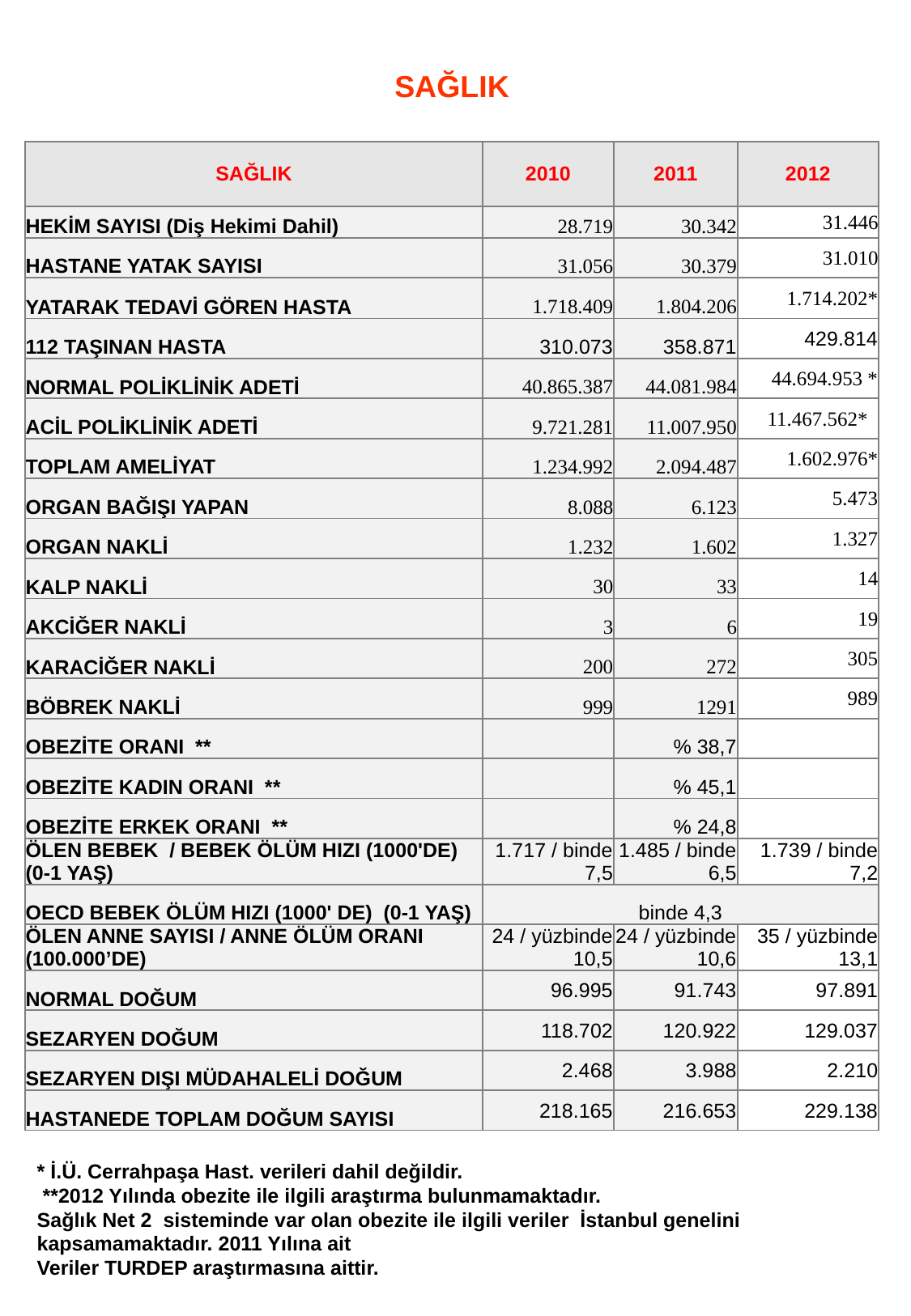

33
# SAĞLIK
| SAĞLIK | 2010 | 2011 | 2012 |
| --- | --- | --- | --- |
| HEKİM SAYISI (Diş Hekimi Dahil) | 28.719 | 30.342 | 31.446 |
| HASTANE YATAK SAYISI | 31.056 | 30.379 | 31.010 |
| YATARAK TEDAVİ GÖREN HASTA | 1.718.409 | 1.804.206 | 1.714.202\* |
| 112 TAŞINAN HASTA | 310.073 | 358.871 | 429.814 |
| NORMAL POLİKLİNİK ADETİ | 40.865.387 | 44.081.984 | 44.694.953 \* |
| ACİL POLİKLİNİK ADETİ | 9.721.281 | 11.007.950 | 11.467.562\* |
| TOPLAM AMELİYAT | 1.234.992 | 2.094.487 | 1.602.976\* |
| ORGAN BAĞIŞI YAPAN | 8.088 | 6.123 | 5.473 |
| ORGAN NAKLİ | 1.232 | 1.602 | 1.327 |
| KALP NAKLİ | 30 | 33 | 14 |
| AKCİĞER NAKLİ | 3 | 6 | 19 |
| KARACİĞER NAKLİ | 200 | 272 | 305 |
| BÖBREK NAKLİ | 999 | 1291 | 989 |
| OBEZİTE ORANI \*\* |  | % 38,7 |  |
| OBEZİTE KADIN ORANI \*\* |  | % 45,1 |  |
| OBEZİTE ERKEK ORANI \*\* |  | % 24,8 |  |
| ÖLEN BEBEK / BEBEK ÖLÜM HIZI (1000'DE) (0-1 YAŞ) | 1.717 / binde 7,5 | 1.485 / binde 6,5 | 1.739 / binde 7,2 |
| OECD BEBEK ÖLÜM HIZI (1000' DE) (0-1 YAŞ) | binde 4,3 |  |  |
| ÖLEN ANNE SAYISI / ANNE ÖLÜM ORANI (100.000’DE) | 24 / yüzbinde 10,5 | 24 / yüzbinde 10,6 | 35 / yüzbinde 13,1 |
| NORMAL DOĞUM | 96.995 | 91.743 | 97.891 |
| SEZARYEN DOĞUM | 118.702 | 120.922 | 129.037 |
| SEZARYEN DIŞI MÜDAHALELİ DOĞUM | 2.468 | 3.988 | 2.210 |
| HASTANEDE TOPLAM DOĞUM SAYISI | 218.165 | 216.653 | 229.138 |
* İ.Ü. Cerrahpaşa Hast. verileri dahil değildir.
 **2012 Yılında obezite ile ilgili araştırma bulunmamaktadır.
Sağlık Net 2  sisteminde var olan obezite ile ilgili veriler  İstanbul genelini kapsamamaktadır. 2011 Yılına ait
Veriler TURDEP araştırmasına aittir.